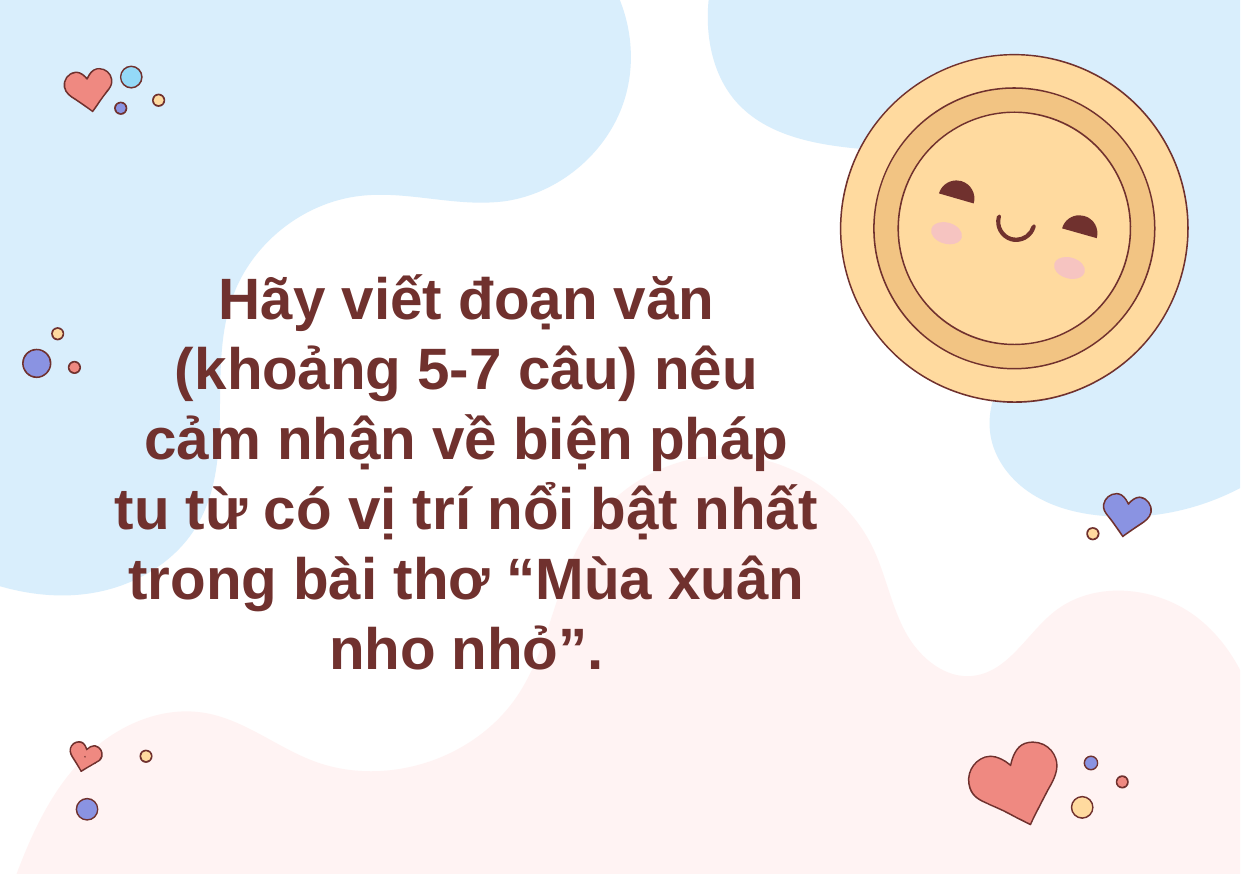

# Hãy viết đoạn văn (khoảng 5-7 câu) nêu cảm nhận về biện pháp tu từ có vị trí nổi bật nhất trong bài thơ “Mùa xuân nho nhỏ”.